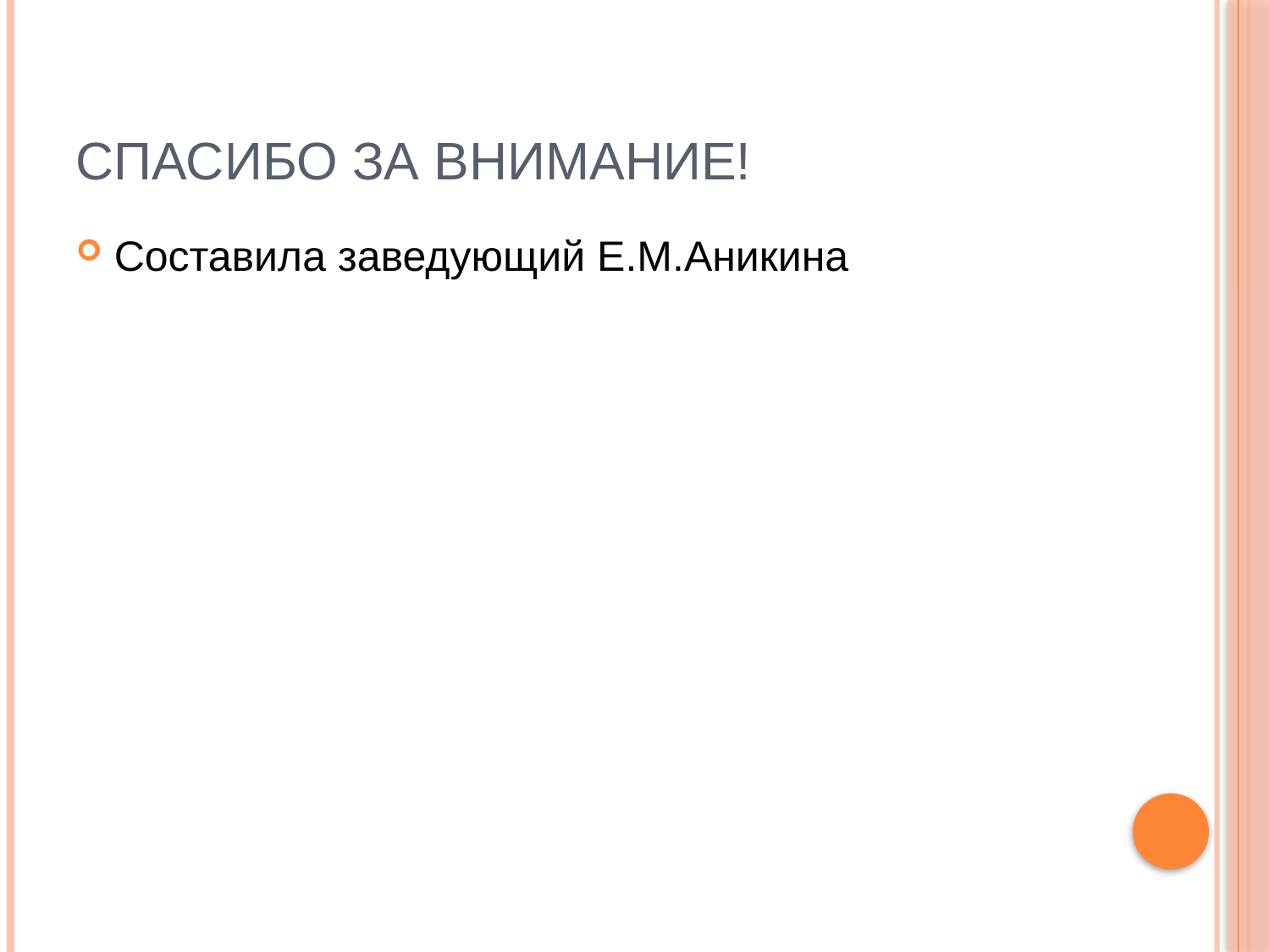

# Спасибо за внимание!
Составила заведующий Е.М.Аникина